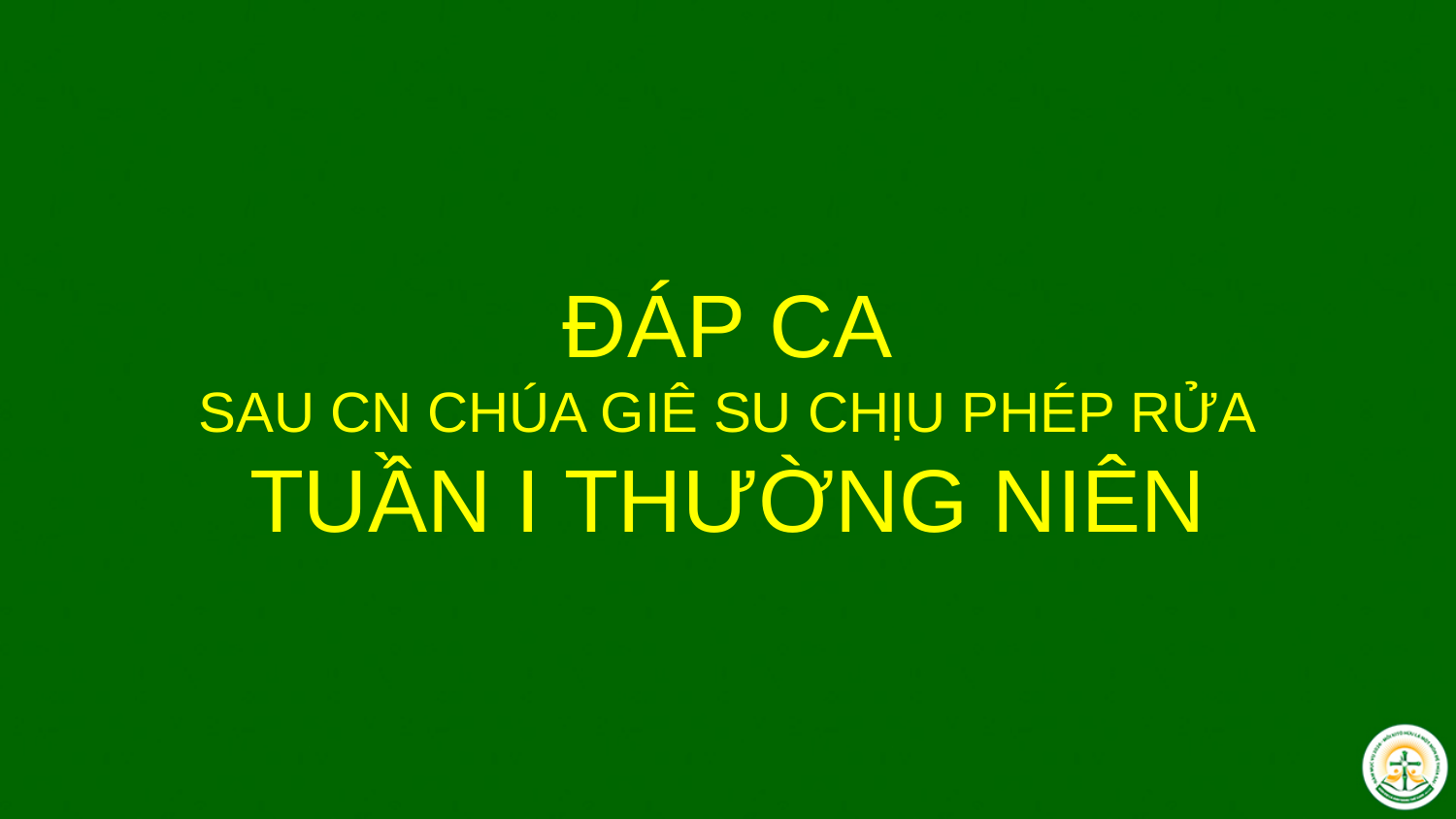

# ĐÁP CA SAU CN CHÚA GIÊ SU CHỊU PHÉP RỬA TUẦN I THƯỜNG NIÊN